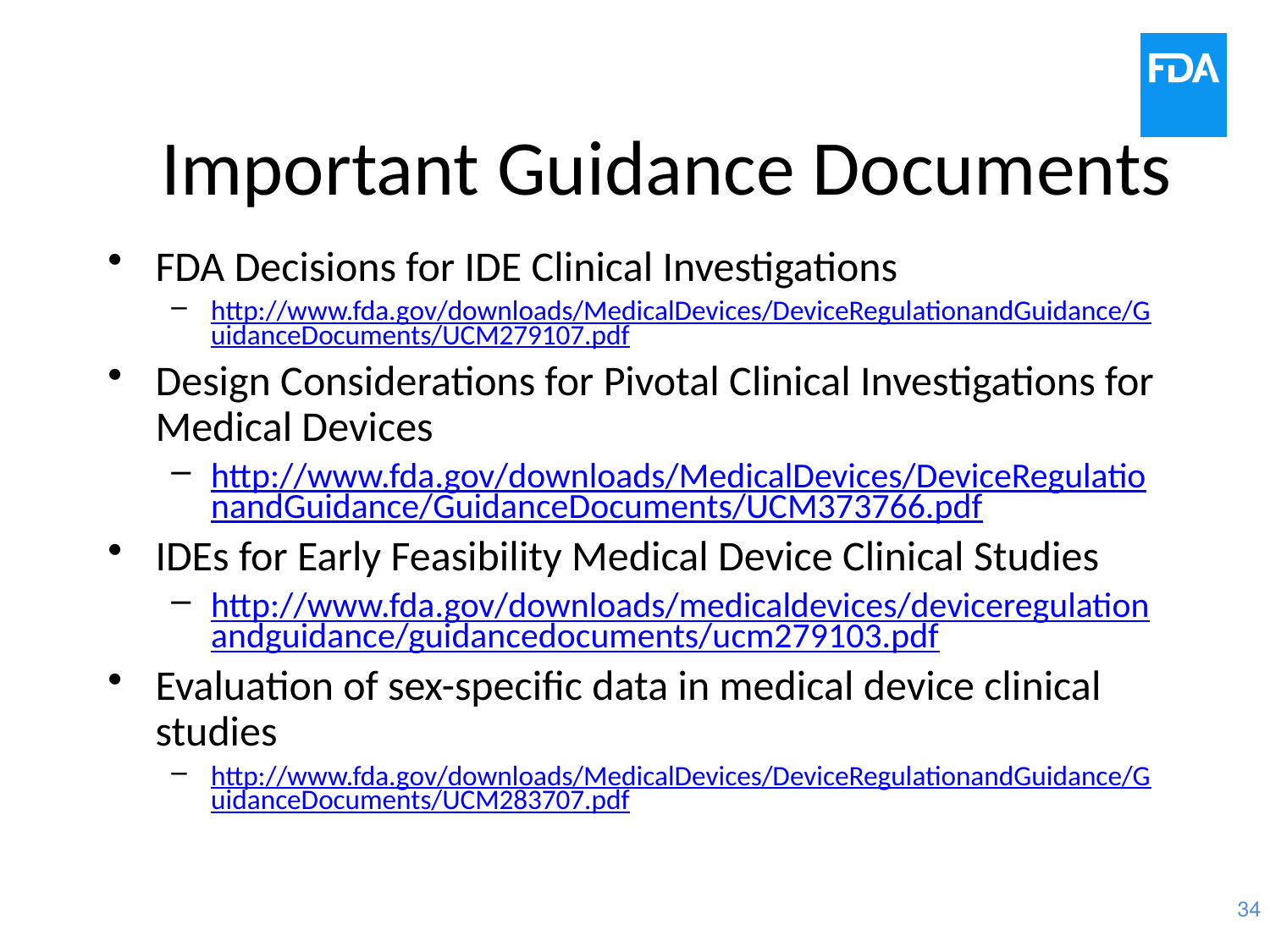

# Important Guidance Documents
FDA Decisions for IDE Clinical Investigations
http://www.fda.gov/downloads/MedicalDevices/DeviceRegulationandGuidance/GuidanceDocuments/UCM279107.pdf
Design Considerations for Pivotal Clinical Investigations for Medical Devices
http://www.fda.gov/downloads/MedicalDevices/DeviceRegulationandGuidance/GuidanceDocuments/UCM373766.pdf
IDEs for Early Feasibility Medical Device Clinical Studies
http://www.fda.gov/downloads/medicaldevices/deviceregulationandguidance/guidancedocuments/ucm279103.pdf
Evaluation of sex-specific data in medical device clinical studies
http://www.fda.gov/downloads/MedicalDevices/DeviceRegulationandGuidance/GuidanceDocuments/UCM283707.pdf